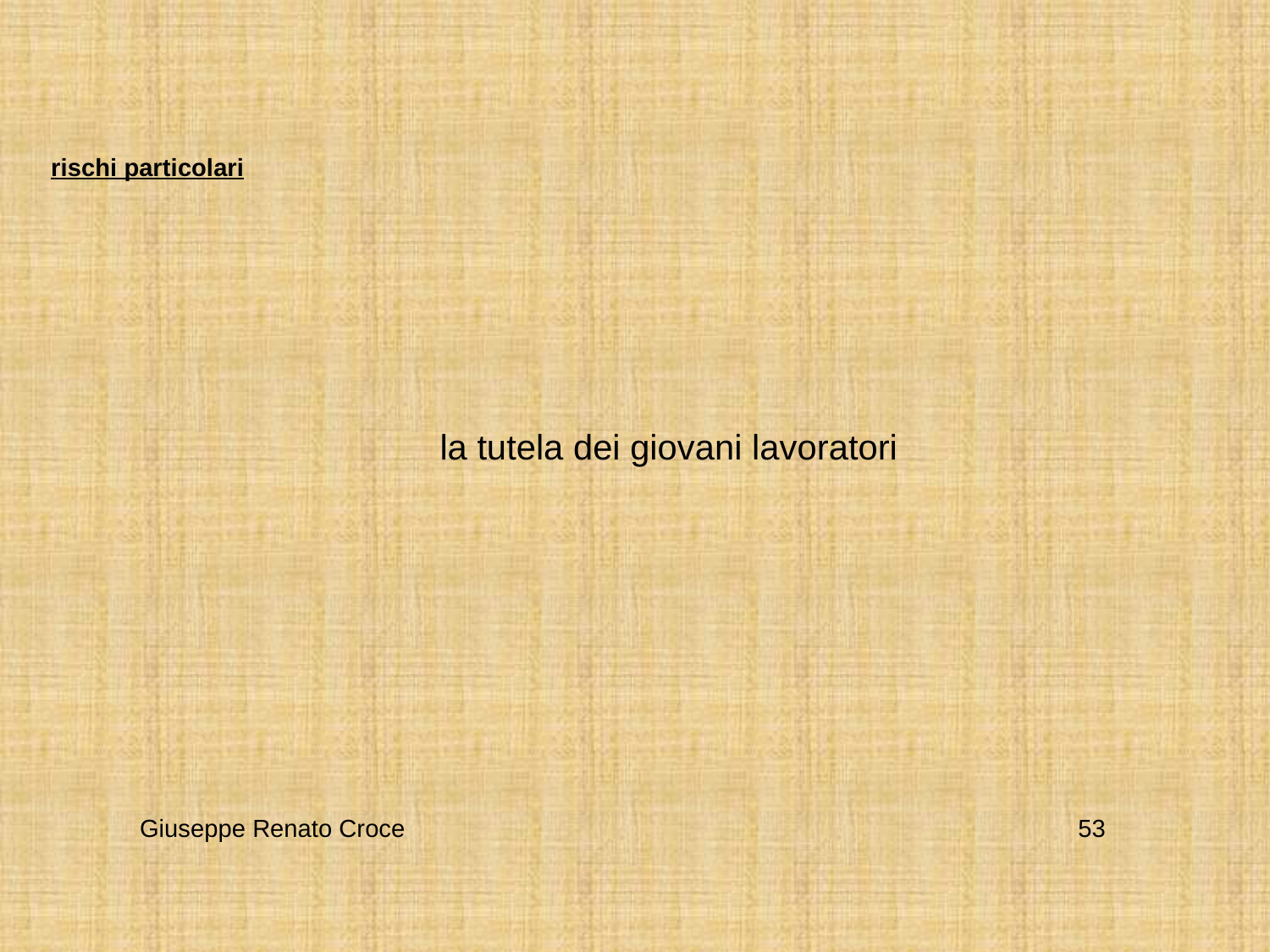

rischi particolari

                       la tutela dei giovani lavoratori
Giuseppe Renato Croce
53